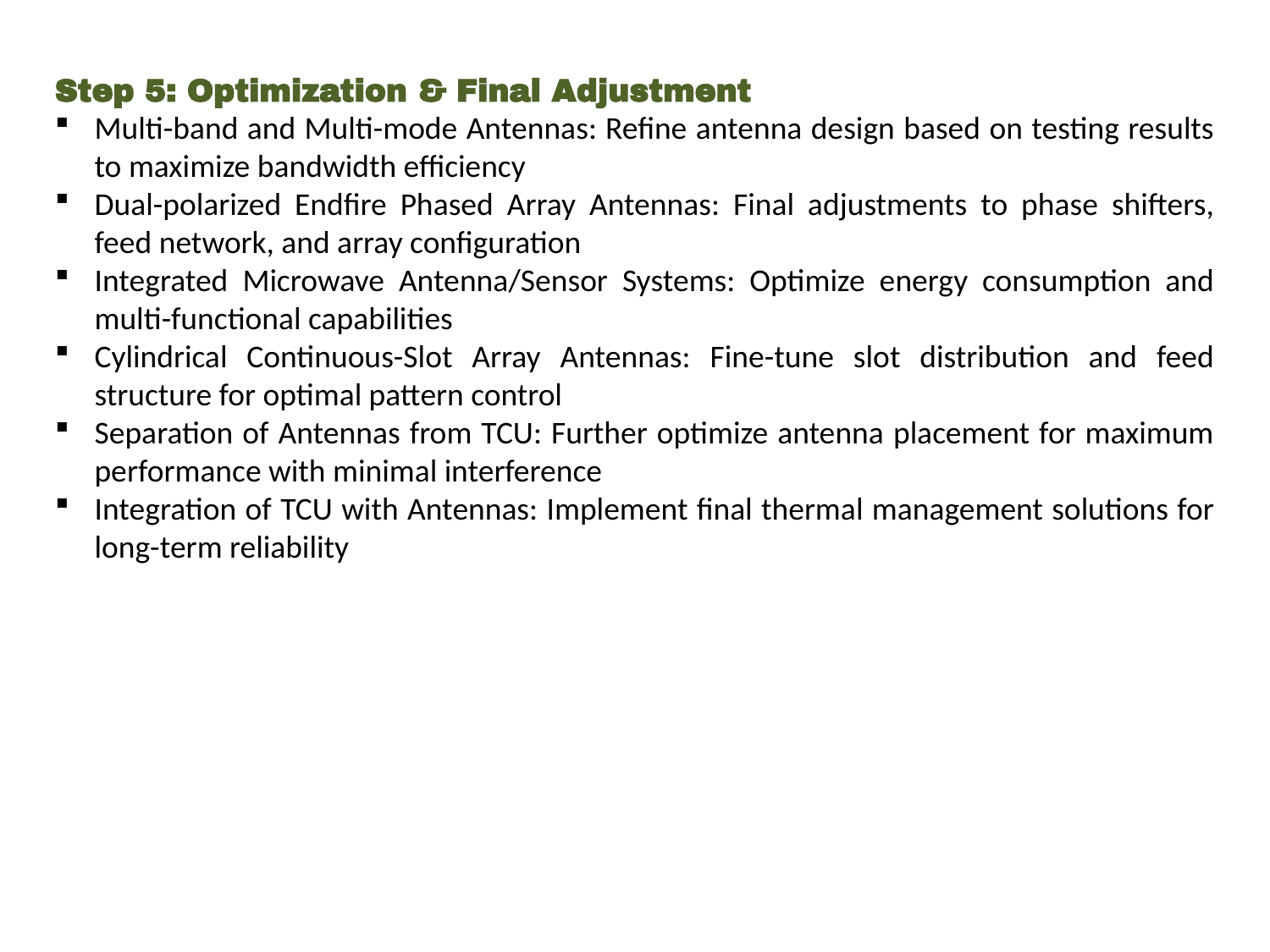

Step 5: Optimization & Final Adjustment
Multi-band and Multi-mode Antennas: Refine antenna design based on testing results to maximize bandwidth efficiency
Dual-polarized Endfire Phased Array Antennas: Final adjustments to phase shifters, feed network, and array configuration
Integrated Microwave Antenna/Sensor Systems: Optimize energy consumption and multi-functional capabilities
Cylindrical Continuous-Slot Array Antennas: Fine-tune slot distribution and feed structure for optimal pattern control
Separation of Antennas from TCU: Further optimize antenna placement for maximum performance with minimal interference
Integration of TCU with Antennas: Implement final thermal management solutions for long-term reliability